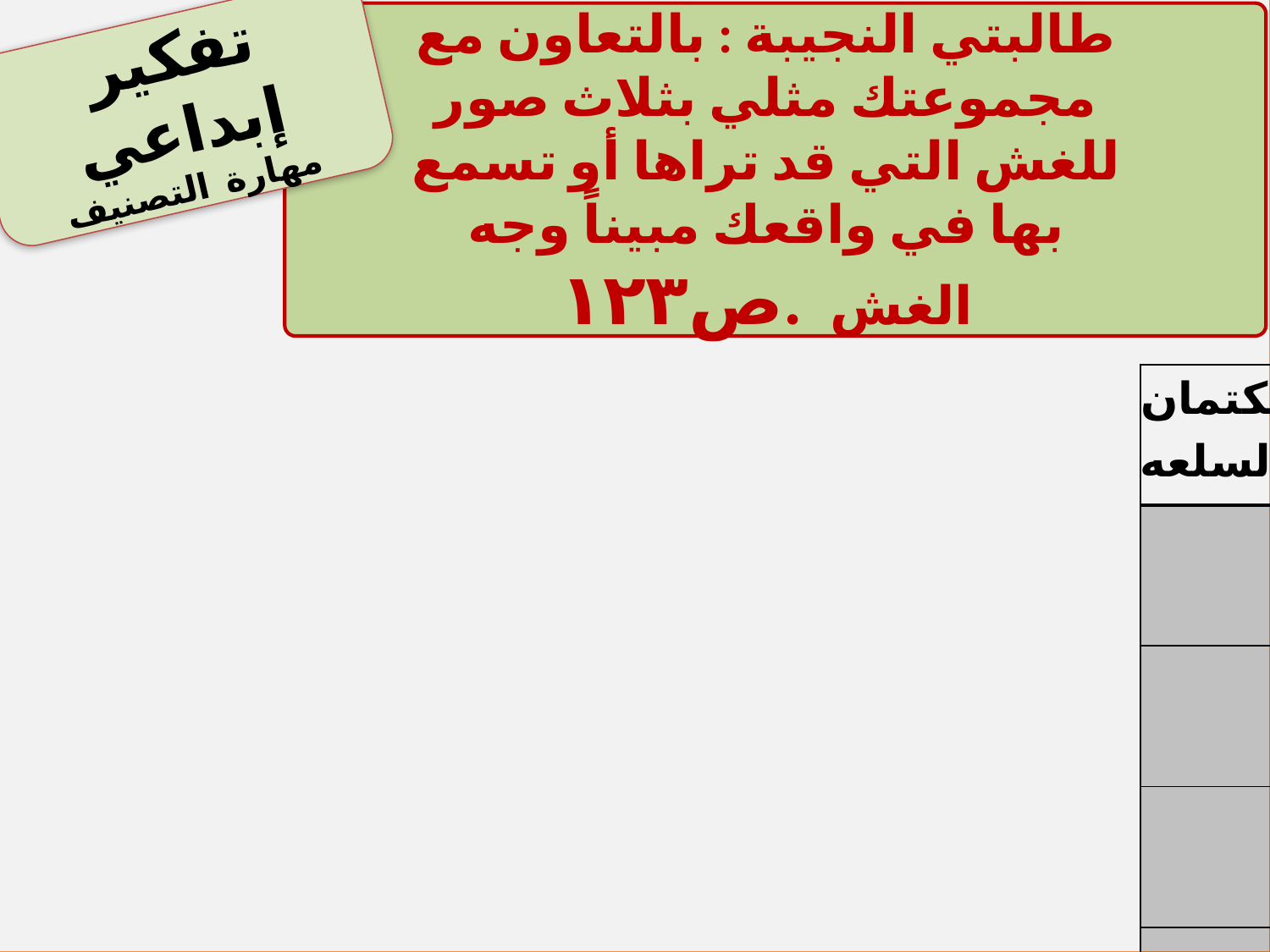

تفكير إبداعي
مهارة  التصنيف

طالبتي النجيبة : بالتعاون مع مجموعتك مثلي بثلاث صور للغش التي قد تراها أو تسمع بها في واقعك مبيناً وجه الغش  .ص١٢٣
| صور للغش بكتمان العيوب بالسلعه | صور للغش بإظهار السلعة بأحسن مماهي عليه |
| --- | --- |
|  |  |
|  |  |
|  |  |
|  |  |